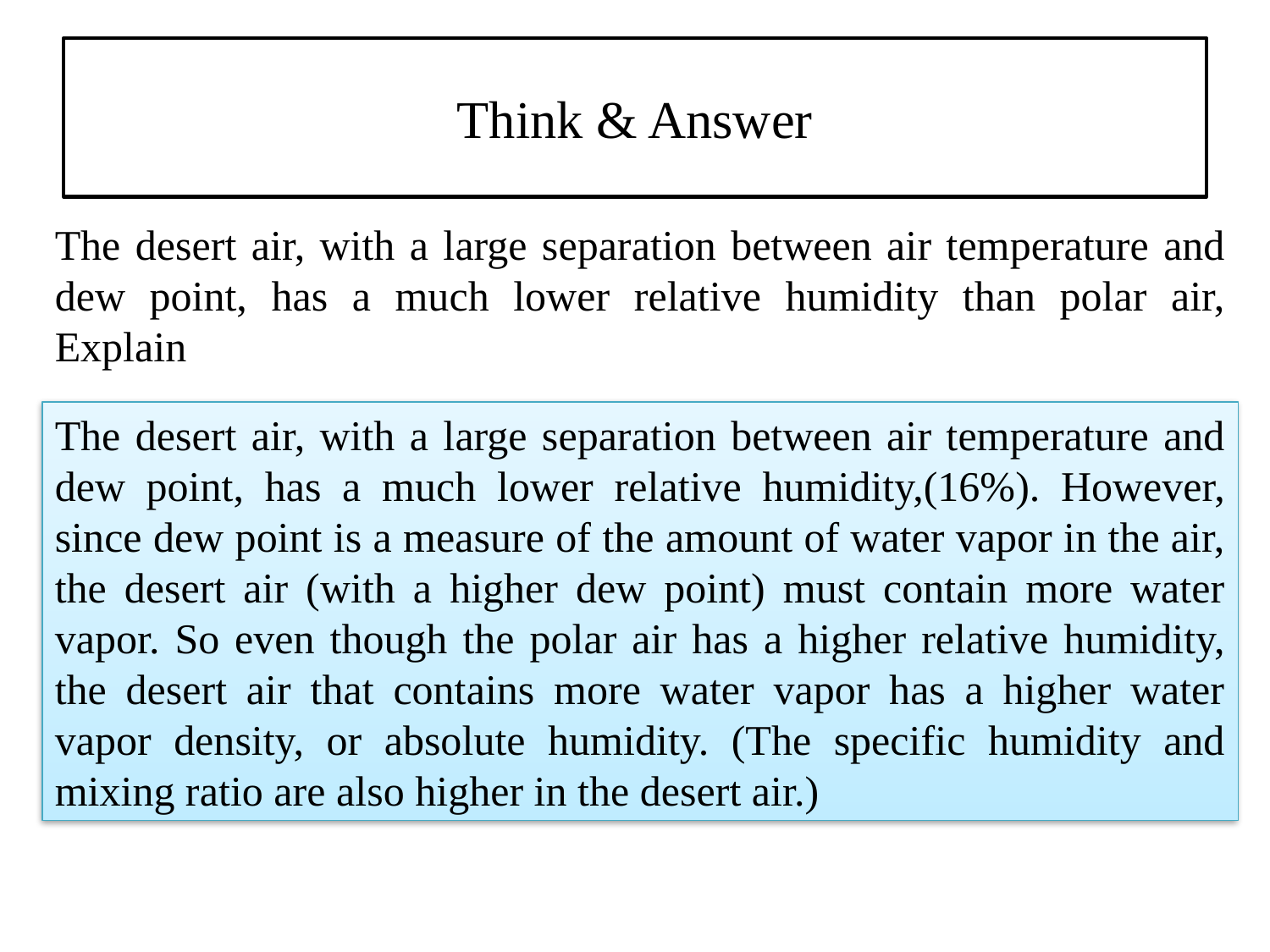

# Think & Answer
The desert air, with a large separation between air temperature and dew point, has a much lower relative humidity than polar air, Explain
The desert air, with a large separation between air temperature and dew point, has a much lower relative humidity,(16%). However, since dew point is a measure of the amount of water vapor in the air, the desert air (with a higher dew point) must contain more water vapor. So even though the polar air has a higher relative humidity, the desert air that contains more water vapor has a higher water vapor density, or absolute humidity. (The specific humidity and mixing ratio are also higher in the desert air.)